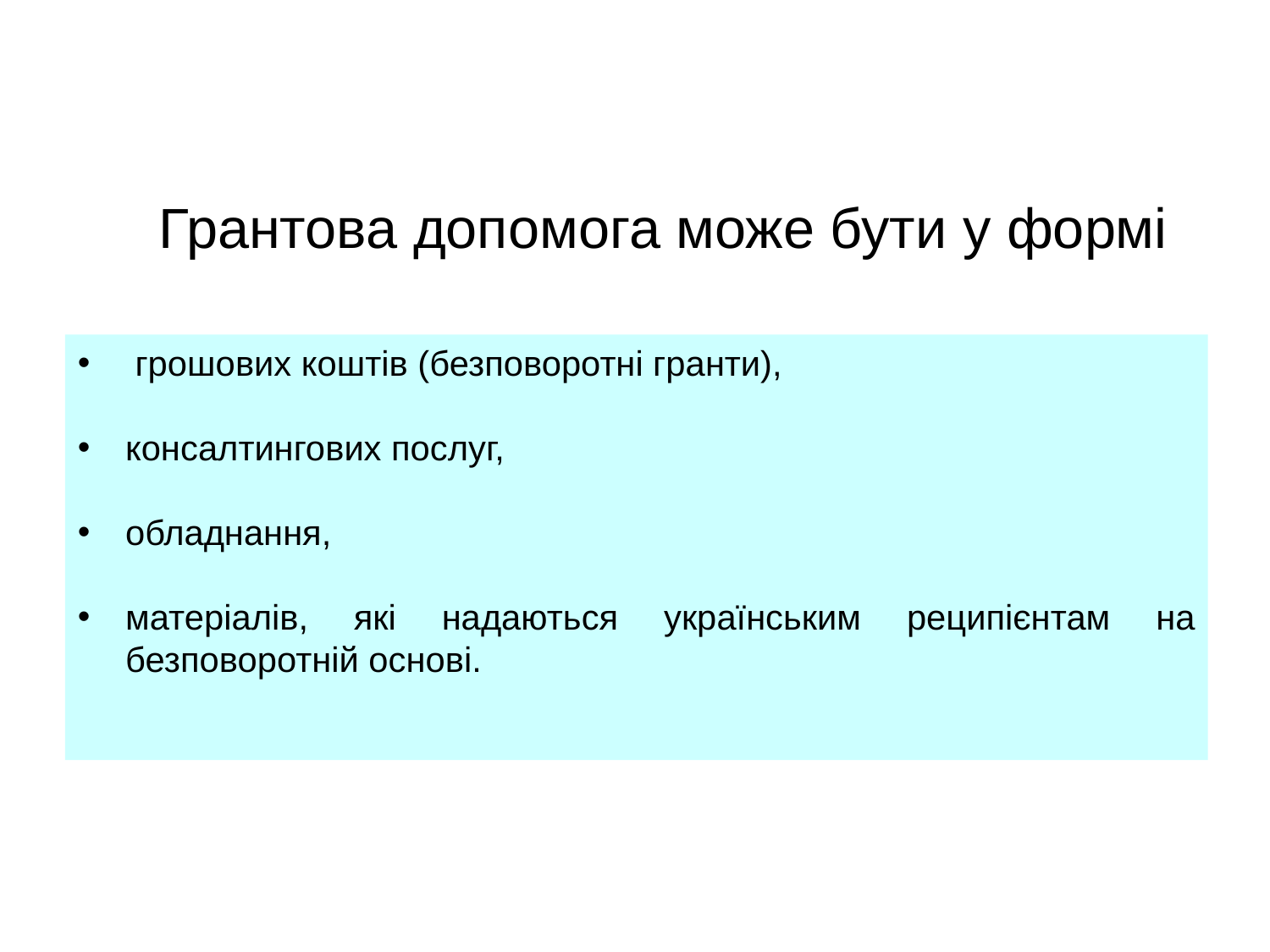

# Грантова допомога може бути у формі
 грошових коштів (безповоротні гранти),

консалтингових послуг,

обладнання,

матеріалів, які надаються українським реципієнтам на безповоротній основі.